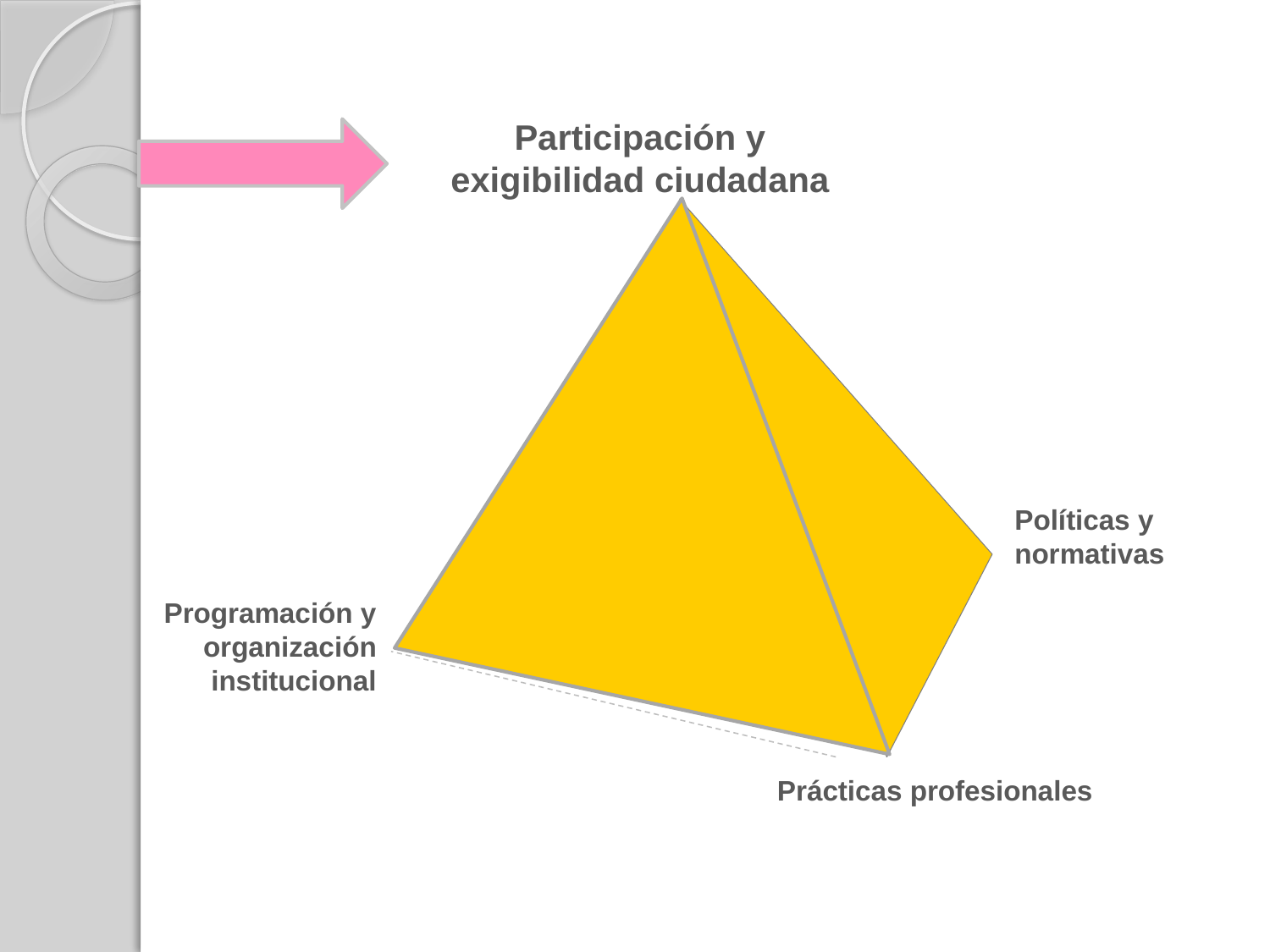

Participación y exigibilidad ciudadana

Políticas y
normativas
Programación y organización institucional
Prácticas profesionales